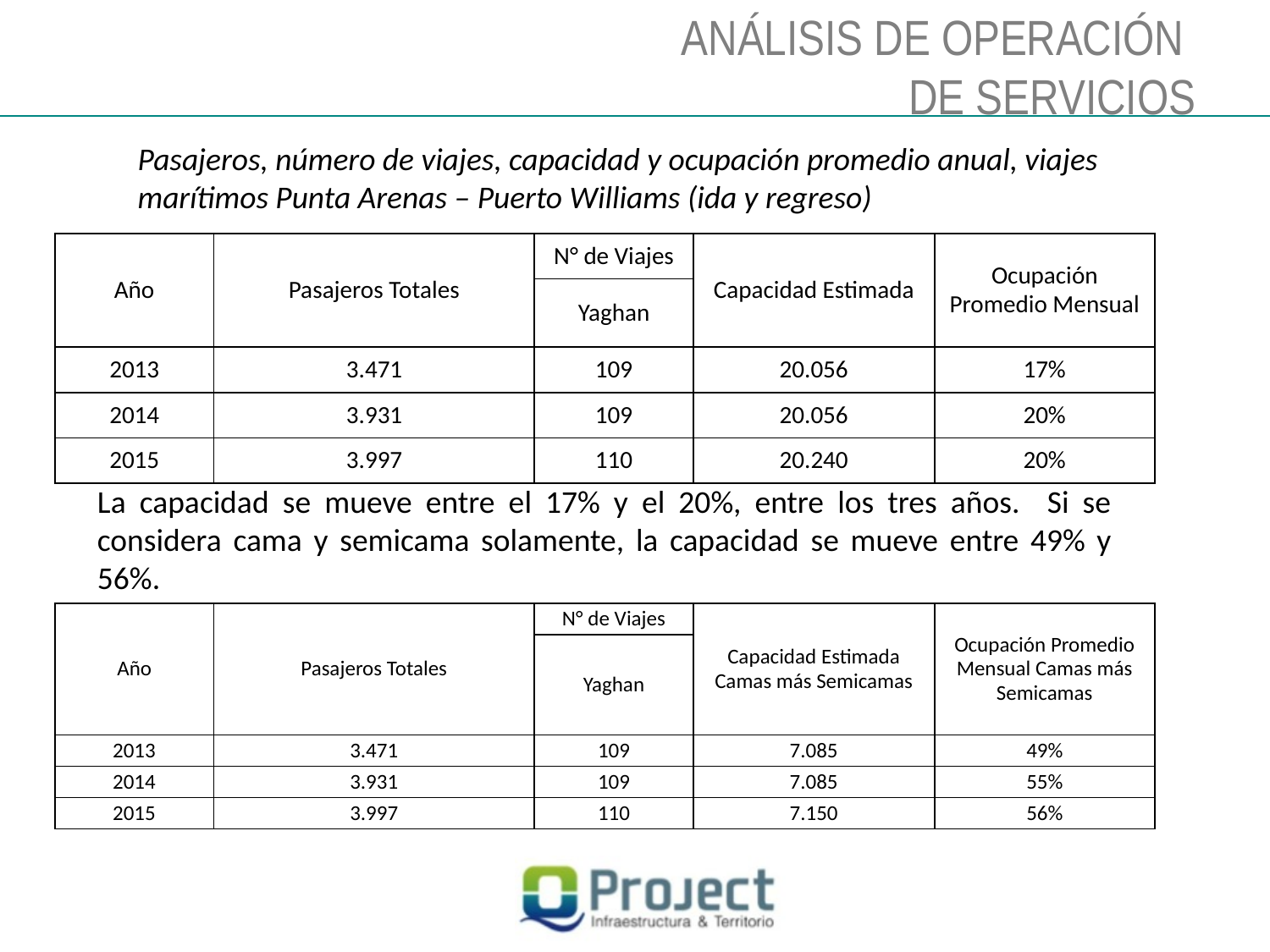

ANÁLISIS DE OPERACIÓN
DE SERVICIOS

Pasajeros, número de viajes, capacidad y ocupación promedio anual, viajes marítimos Punta Arenas – Puerto Williams (ida y regreso)
| Año | Pasajeros Totales | N° de Viajes | Capacidad Estimada | Ocupación Promedio Mensual |
| --- | --- | --- | --- | --- |
|  |  | Yaghan |  |  |
| 2013 | 3.471 | 109 | 20.056 | 17% |
| 2014 | 3.931 | 109 | 20.056 | 20% |
| 2015 | 3.997 | 110 | 20.240 | 20% |
La capacidad se mueve entre el 17% y el 20%, entre los tres años.  Si se considera cama y semicama solamente, la capacidad se mueve entre 49% y 56%.
| Año | Pasajeros Totales | N° de Viajes | Capacidad Estimada Camas más Semicamas | Ocupación Promedio Mensual Camas más Semicamas |
| --- | --- | --- | --- | --- |
|  |  | Yaghan |  |  |
| 2013 | 3.471 | 109 | 7.085 | 49% |
| 2014 | 3.931 | 109 | 7.085 | 55% |
| 2015 | 3.997 | 110 | 7.150 | 56% |